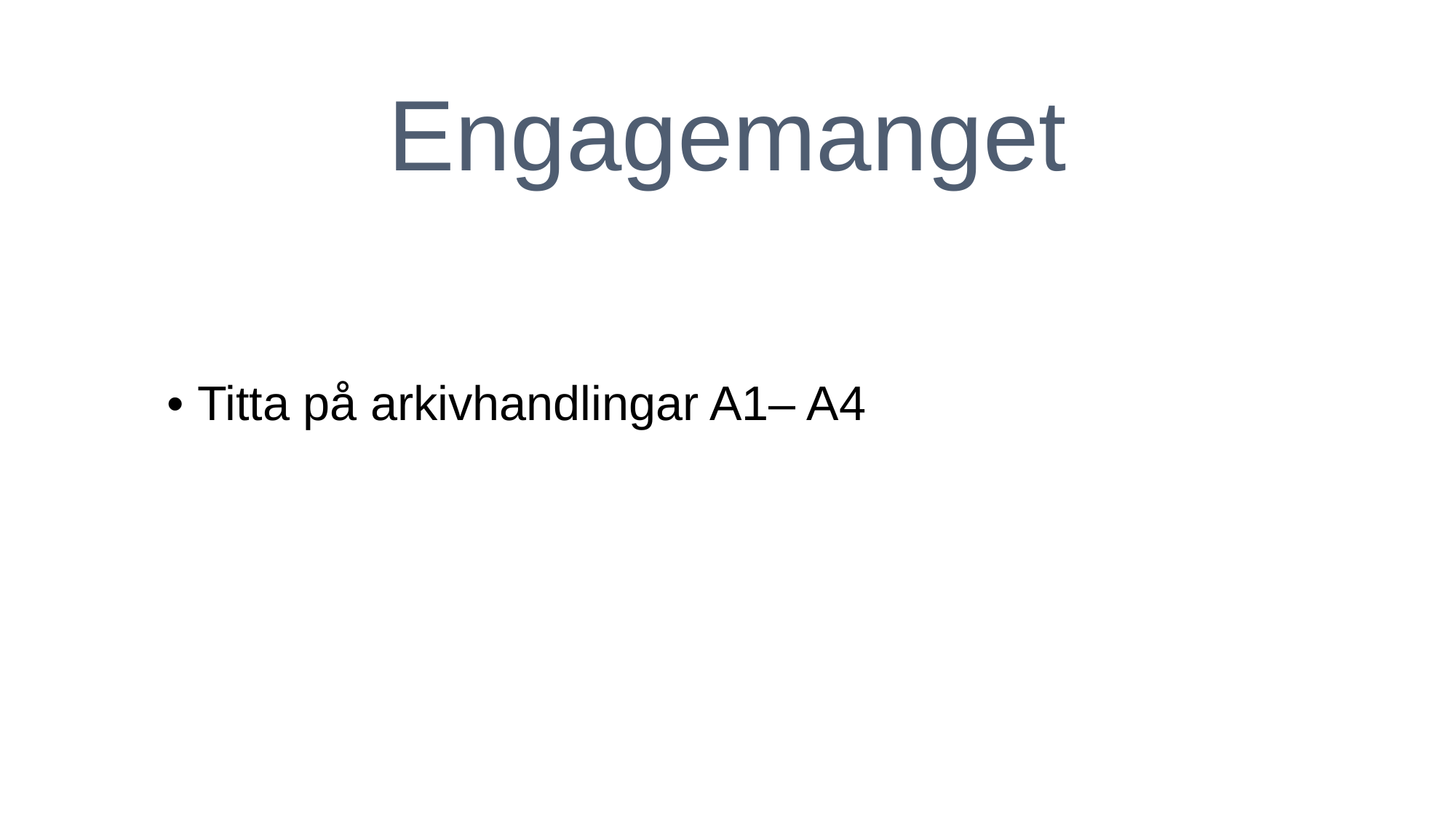

#
Engagemanget
• Titta på arkivhandlingar A1– A4